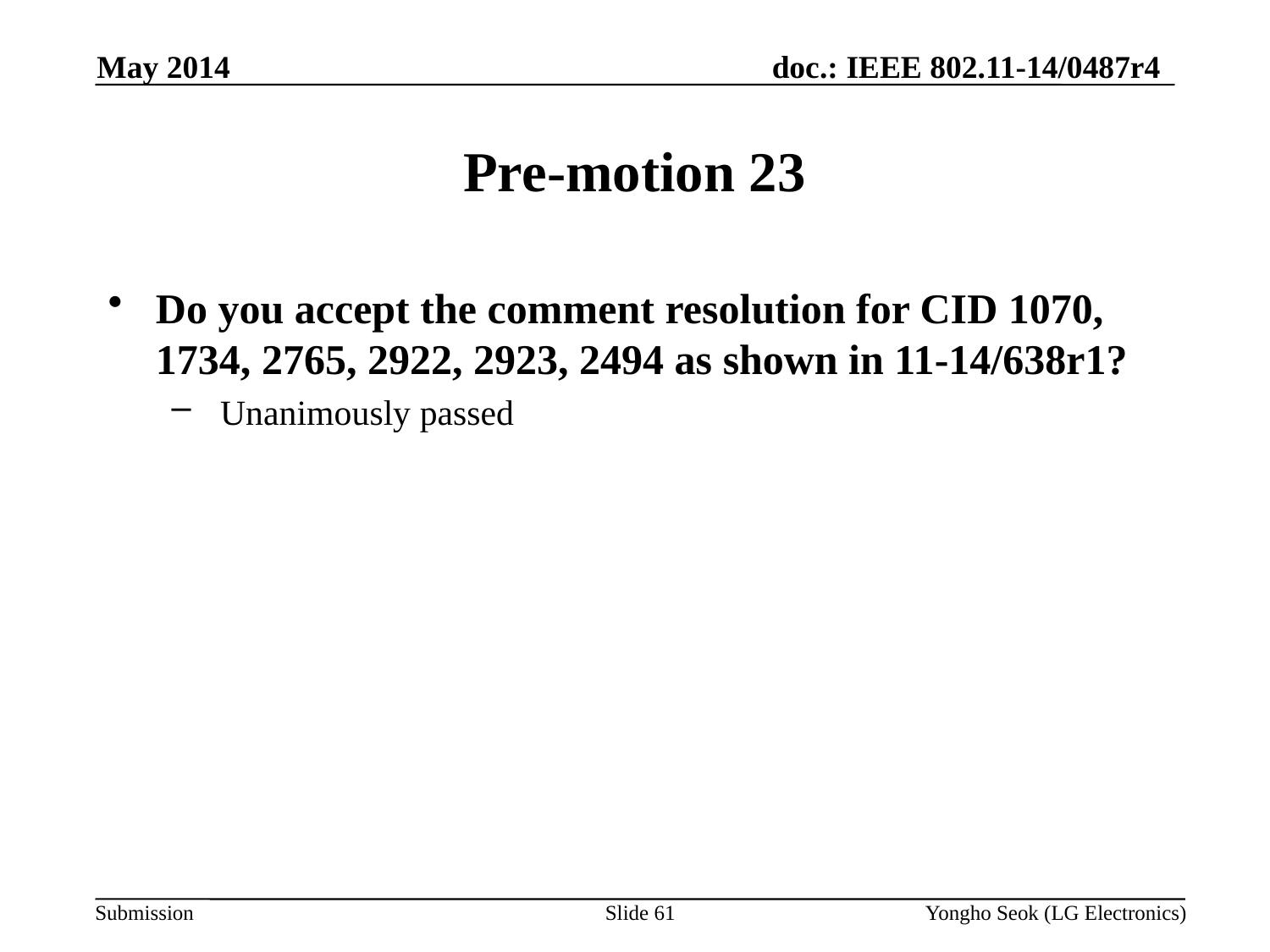

May 2014
# Pre-motion 23
Do you accept the comment resolution for CID 1070, 1734, 2765, 2922, 2923, 2494 as shown in 11-14/638r1?
 Unanimously passed

Slide 61
Yongho Seok (LG Electronics)